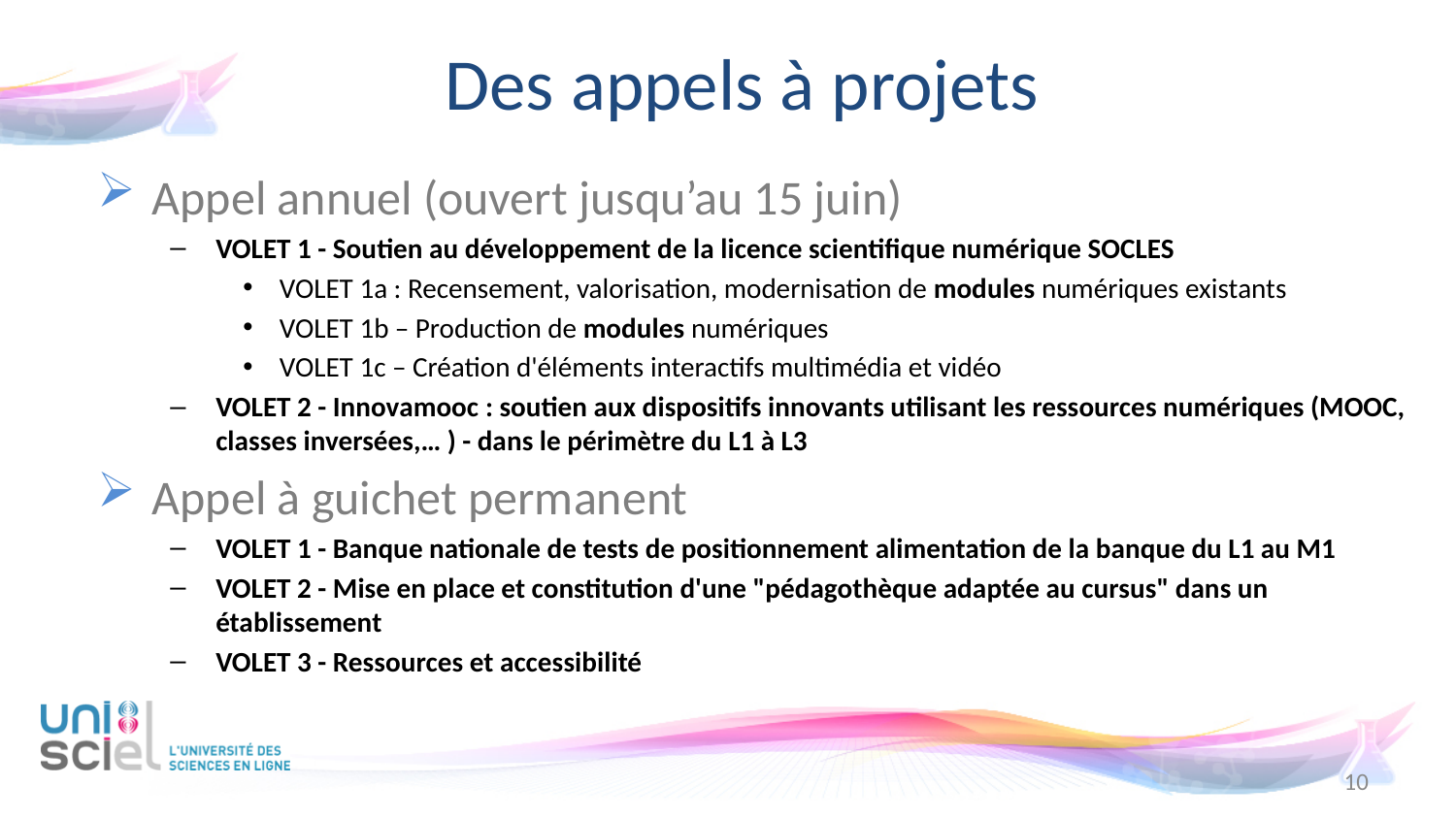

# Des appels à projets
Appel annuel (ouvert jusqu’au 15 juin)
VOLET 1 - Soutien au développement de la licence scientifique numérique SOCLES
VOLET 1a : Recensement, valorisation, modernisation de modules numériques existants
VOLET 1b – Production de modules numériques
VOLET 1c – Création d'éléments interactifs multimédia et vidéo
VOLET 2 - Innovamooc : soutien aux dispositifs innovants utilisant les ressources numériques (MOOC, classes inversées,… ) - dans le périmètre du L1 à L3
Appel à guichet permanent
VOLET 1 - Banque nationale de tests de positionnement alimentation de la banque du L1 au M1
VOLET 2 - Mise en place et constitution d'une "pédagothèque adaptée au cursus" dans un établissement
VOLET 3 - Ressources et accessibilité

10